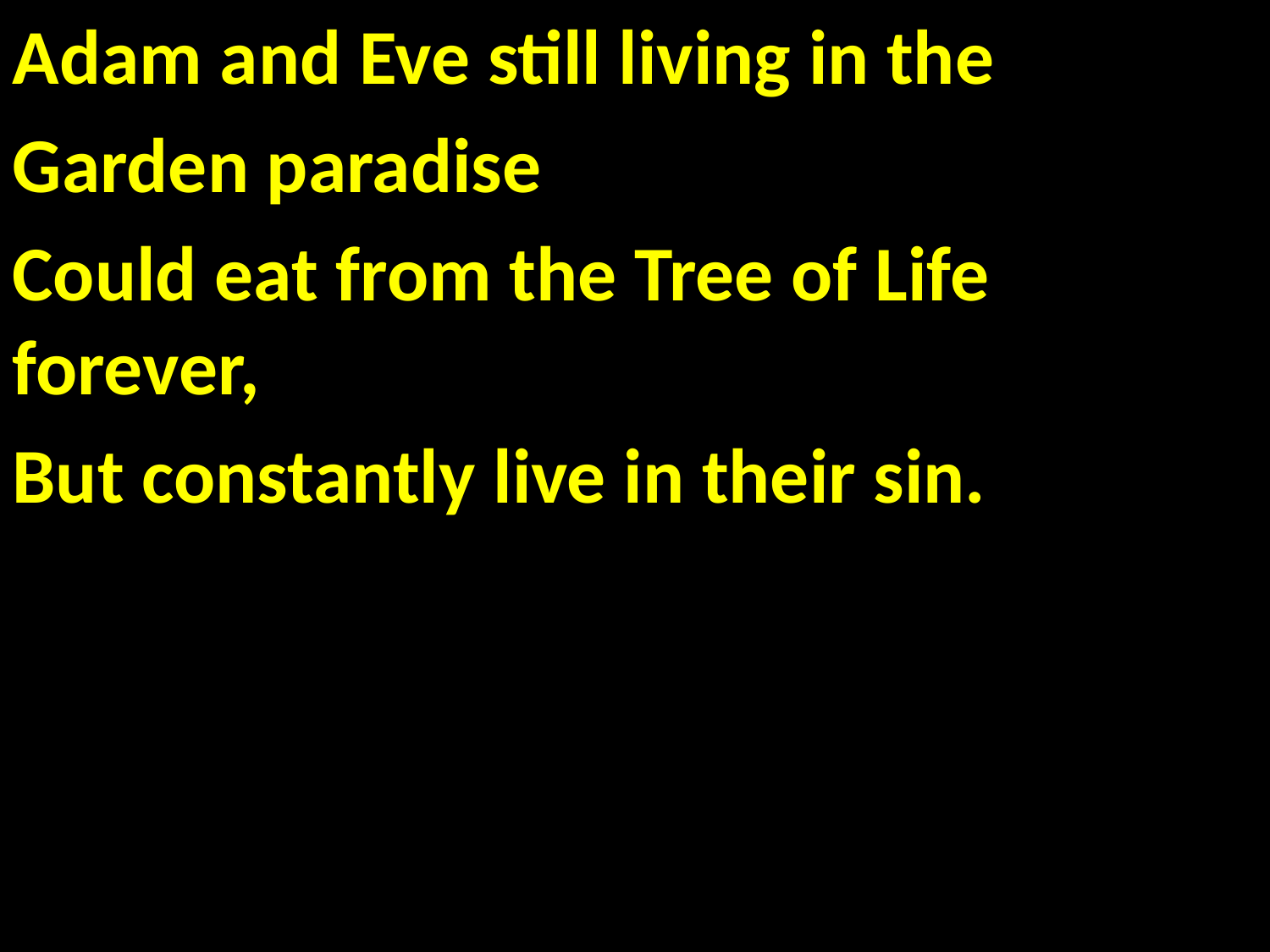

Adam and Eve still living in the
Garden paradise
Could eat from the Tree of Life forever,
But constantly live in their sin.